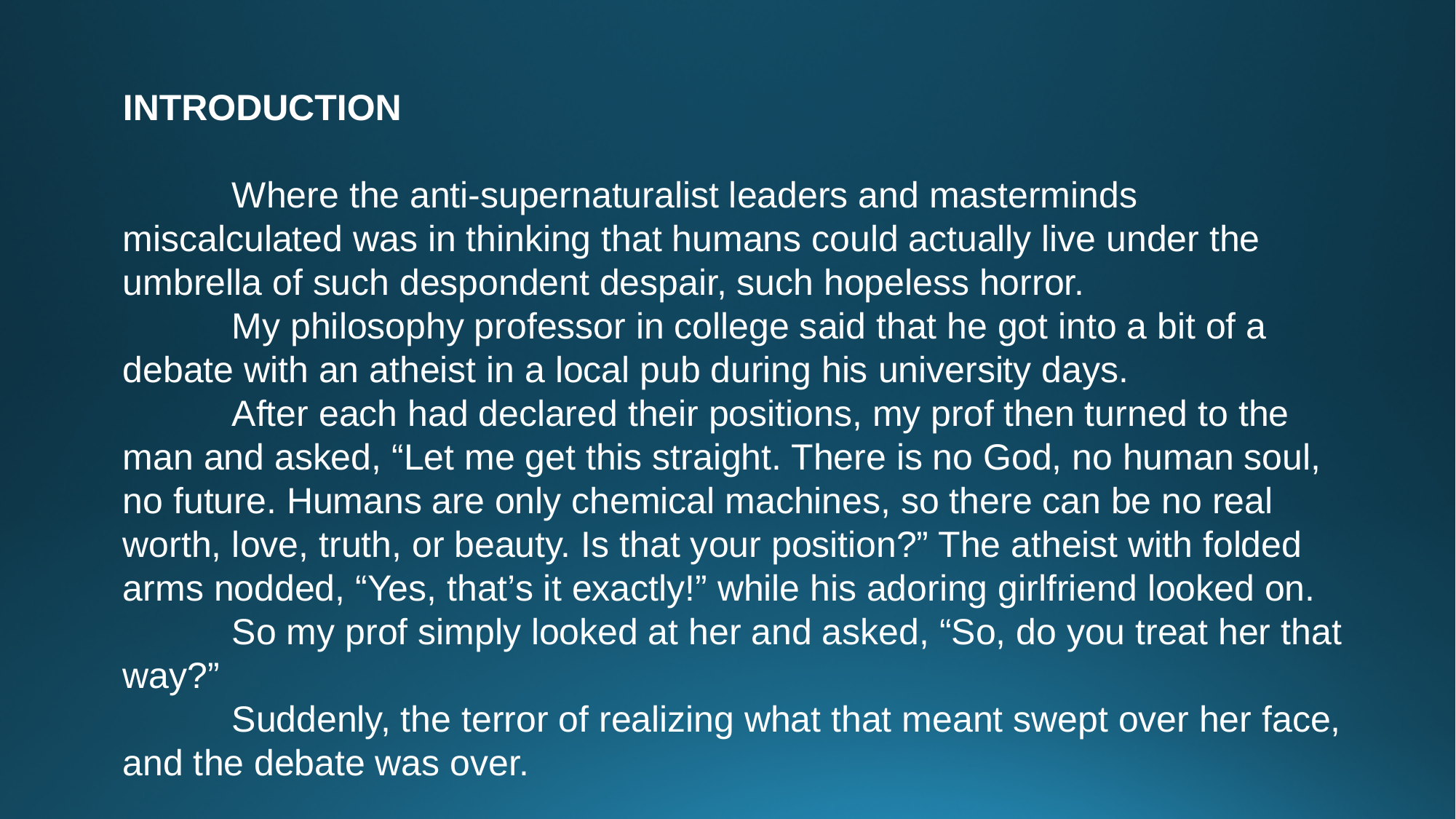

INTRODUCTION

	Where the anti-supernaturalist leaders and masterminds miscalculated was in thinking that humans could actually live under the umbrella of such despondent despair, such hopeless horror.
	My philosophy professor in college said that he got into a bit of a debate with an atheist in a local pub during his university days.
	After each had declared their positions, my prof then turned to the man and asked, “Let me get this straight. There is no God, no human soul, no future. Humans are only chemical machines, so there can be no real worth, love, truth, or beauty. Is that your position?” The atheist with folded arms nodded, “Yes, that’s it exactly!” while his adoring girlfriend looked on.
	So my prof simply looked at her and asked, “So, do you treat her that way?”
	Suddenly, the terror of realizing what that meant swept over her face, and the debate was over.